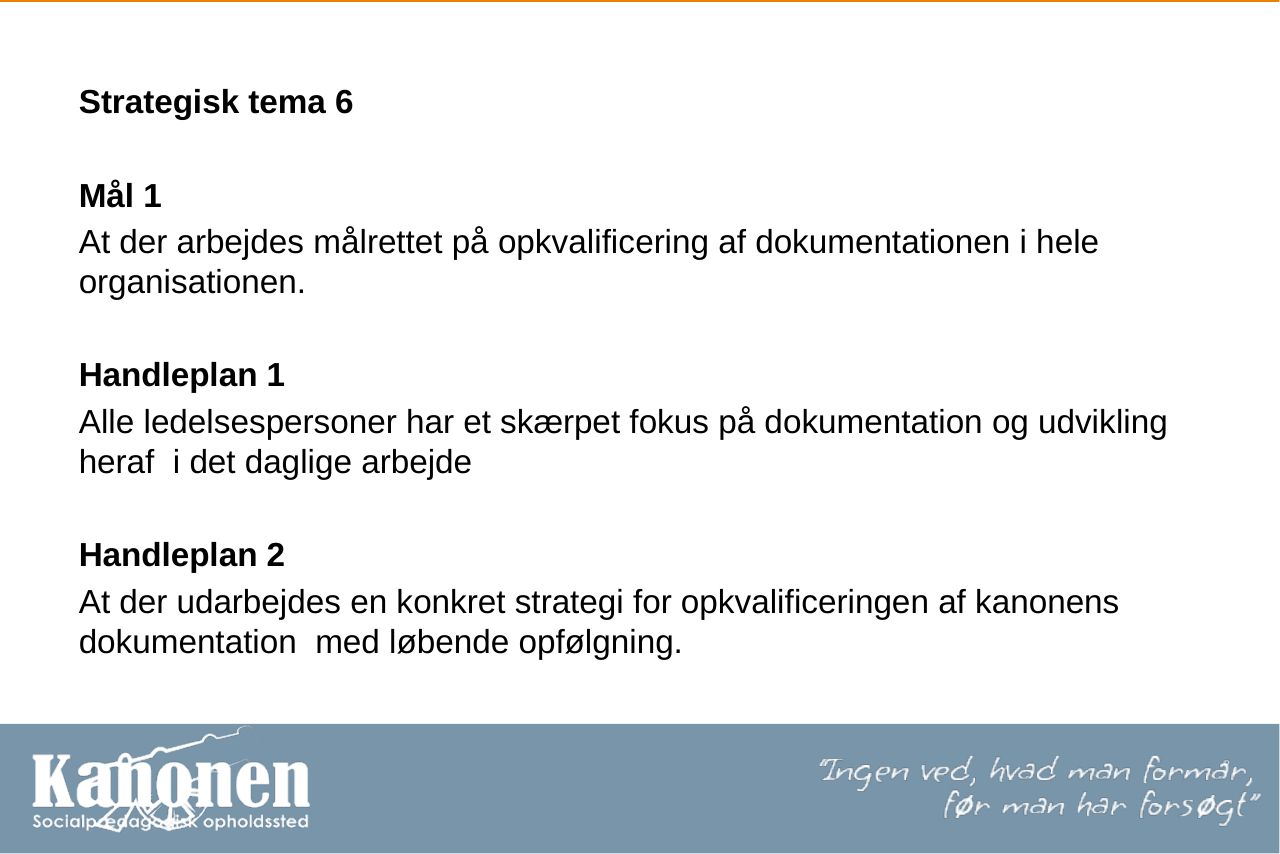

#
Strategisk tema 6

Mål 1
At der arbejdes målrettet på opkvalificering af dokumentationen i hele organisationen.

Handleplan 1
Alle ledelsespersoner har et skærpet fokus på dokumentation og udvikling heraf  i det daglige arbejde

Handleplan 2
At der udarbejdes en konkret strategi for opkvalificeringen af kanonens dokumentation  med løbende opfølgning.